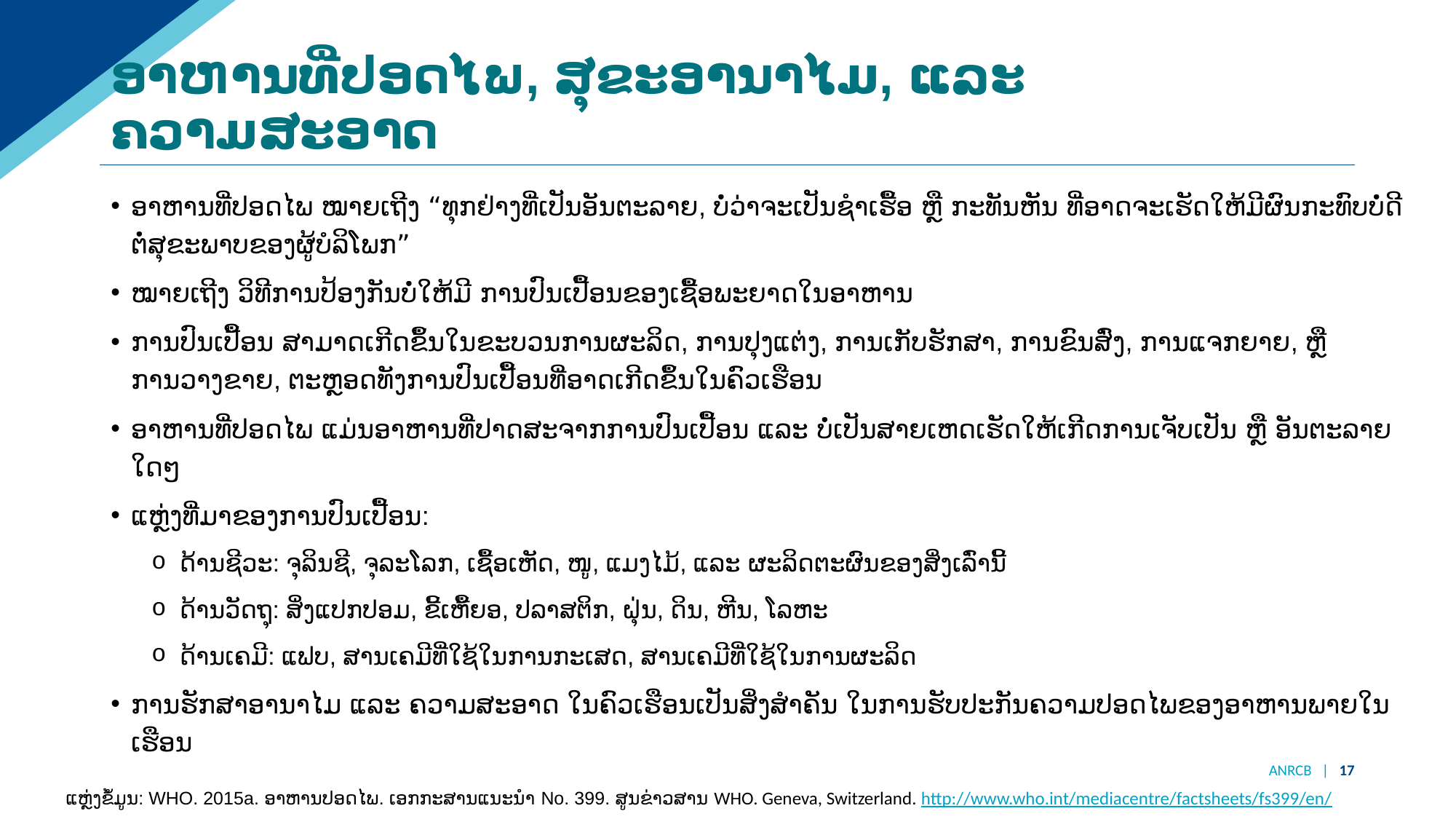

# ອາຫານທີ່ປອດໄພ, ສຸຂະອານາໄມ, ແລະ ຄວາມສະອາດ
ອາຫານທີ່ປອດໄພ ໝາຍເຖີງ “ທຸກຢ່າງທີ່ເປັນອັນຕະລາຍ, ບໍ່ວ່າຈະເປັນຊໍາເຮື້ອ ຫຼື ກະທັນຫັນ ທີ່ອາດຈະເຮັດໃຫ້ມີຜົນກະທົບບໍ່ດີ ຕໍ່ສຸຂະພາບຂອງຜູ້ບໍລິໂພກ”
ໝາຍເຖີງ ວິທີການປ້ອງກັນບໍ່ໃຫ້ມີ ການປົນເປື້ອນຂອງເຊື້ອພະຍາດໃນອາຫານ
ການປົນເປື້ອນ ສາມາດເກີດຂຶ້ນໃນຂະບວນການຜະລິດ, ການປຸງແຕ່ງ, ການເກັບຮັກສາ, ການຂົນສົ່ງ, ການແຈກຍາຍ, ຫຼື ການວາງຂາຍ, ຕະຫຼອດທັງການປົນເປື້ອນທີ່ອາດເກີດຂຶ້ນໃນຄົວເຮືອນ
ອາຫານທີ່ປອດໄພ ແມ່ນອາຫານທີ່ປາດສະຈາກການປົນເປື້ອນ ແລະ ບໍ່ເປັນສາຍເຫດເຮັດໃຫ້ເກີດການເຈັບເປັນ ຫຼື ອັນຕະລາຍໃດໆ
ແຫຼ່ງທີ່ມາຂອງການປົນເປື້ອນ:
 ດ້ານຊີວະ: ຈຸລິນຊີ, ຈຸລະໂລກ, ເຊື້ອເຫັດ, ໜູ, ແມງໄມ້, ແລະ ຜະລິດຕະຜົນຂອງສິ່ງເລົ່ານີ້
 ດ້ານວັດຖຸ: ສິ່ງແປກປອມ, ຂີ້ເຫື້ຍອ, ປລາສຕິກ, ຝຸ່ນ, ດິນ, ຫີນ, ໂລຫະ
 ດ້ານເຄມີ:​ ແຟບ, ສານເຄມີທີ່ໃຊ້ໃນການກະເສດ, ສານເຄມີທີ່ໃຊ້ໃນການຜະລິດ
ການຮັກສາອານາໄມ ແລະ ຄວາມສະອາດ ໃນຄົວເຮືອນເປັນສິ່ງສຳຄັນ ໃນການຮັບປະກັນຄວາມປອດໄພຂອງອາຫານພາຍໃນເຮືອນ
ANRCB   |   17
ແຫຼ່ງຂໍ້ມູນ: WHO. 2015a. ອາຫານປອດໄພ. ເອກກະສານແນະນຳ No. 399. ສູນຂ່າວສານ WHO. Geneva, Switzerland. http://www.who.int/mediacentre/factsheets/fs399/en/